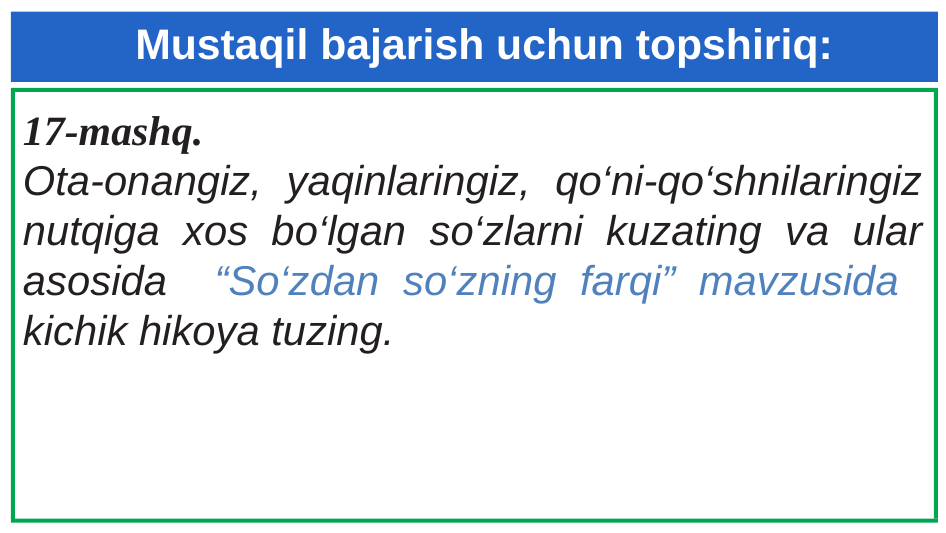

# Mustaqil bajarish uchun topshiriq:
17-mashq.
Ota-onangiz, yaqinlaringiz, qo‘ni-qo‘shnilaringiz nutqiga xos bo‘lgan so‘zlarni kuzating va ular asosida  “So‘zdan so‘zning farqi” mavzusida  kichik hikoya tuzing.